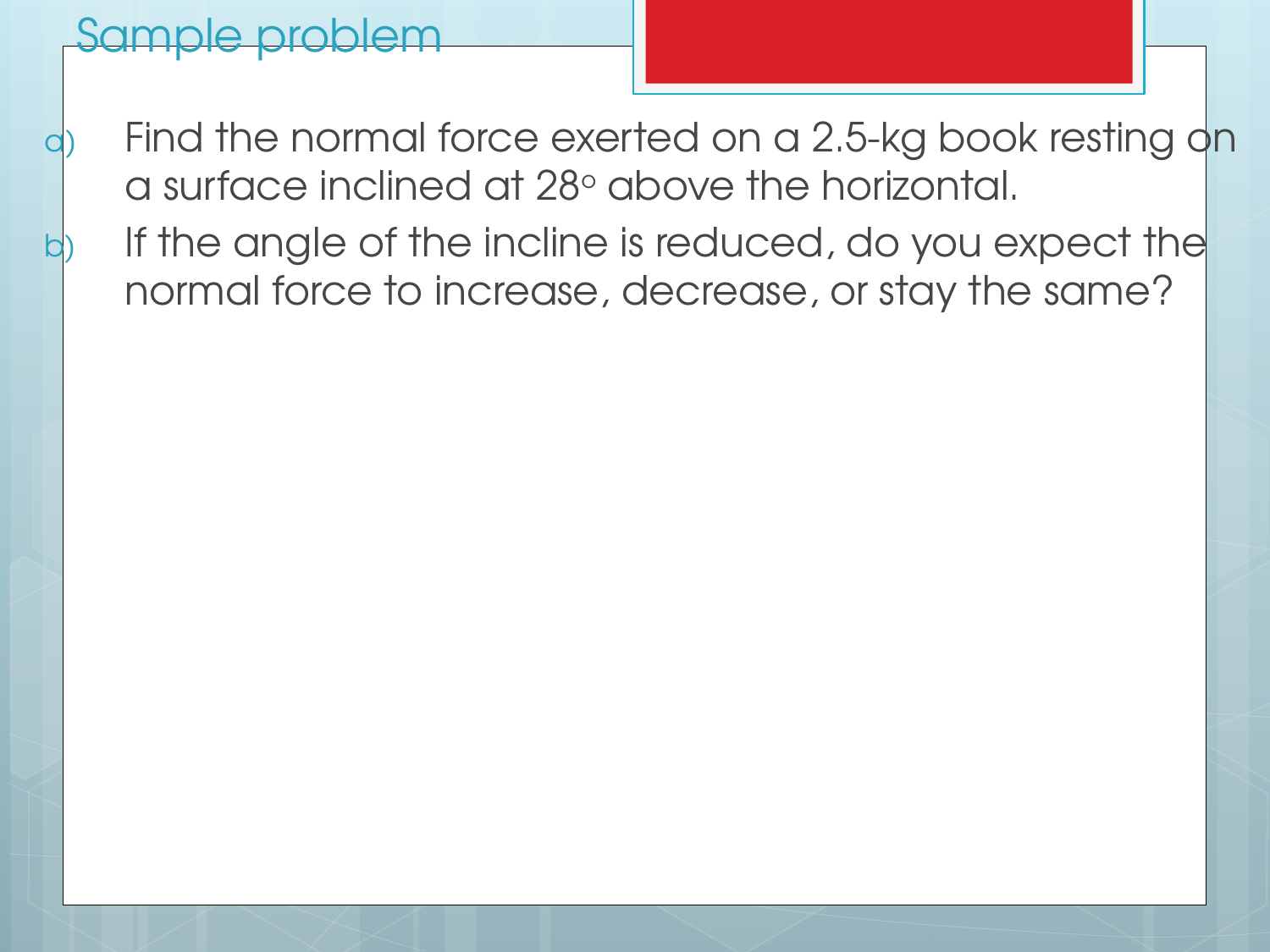

Sample problem
Find the normal force exerted on a 2.5-kg book resting on a surface inclined at 28o above the horizontal.
If the angle of the incline is reduced, do you expect the normal force to increase, decrease, or stay the same?